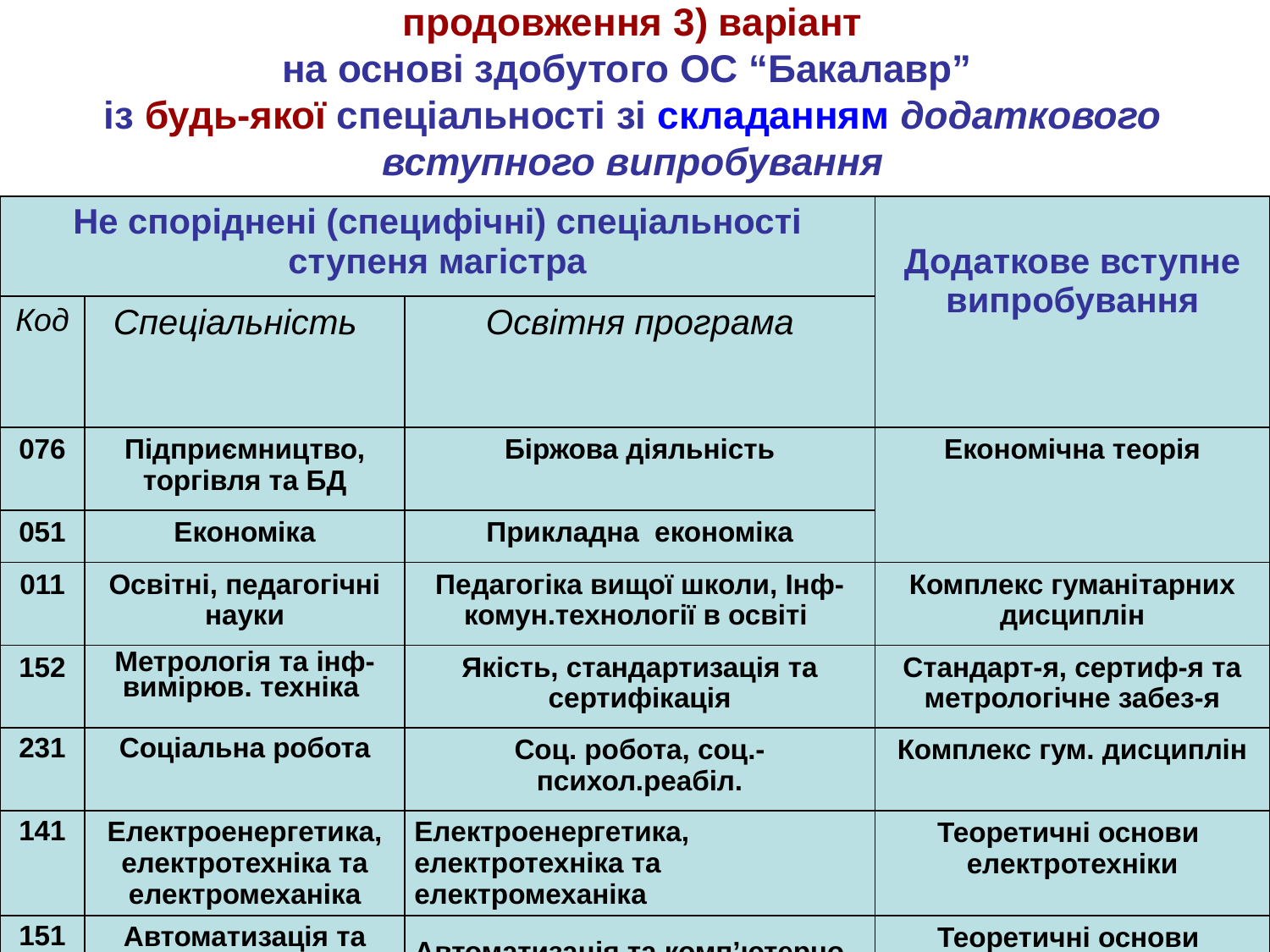

продовження 3) варіант
на основі здобутого ОС “Бакалавр”
із будь-якої спеціальності зі складанням додаткового вступного випробування
| Не споріднені (специфічні) спеціальності ступеня магістра |  |  | Додаткове вступне випробування |
| --- | --- | --- | --- |
| Код | Спеціальність | Освітня програма |  |
| 076 | Підприємництво, торгівля та БД | Біржова діяльність | Економічна теорія |
| 051 | Економіка | Прикладна економіка |  |
| 011 | Освітні, педагогічні науки | Педагогіка вищої школи, Інф-комун.технології в освіті | Комплекс гуманітарних дисциплін |
| 152 | Метрологія та інф-вимірюв. техніка | Якість, стандартизація та сертифікація | Стандарт-я, сертиф-я та метрологічне забез-я |
| 231 | Соціальна робота | Соц. робота, соц.-психол.реабіл. | Комплекс гум. дисциплін |
| 141 | Електроенергетика, електротехніка та електромеханіка | Електроенергетика, електротехніка та електромеханіка | Теоретичні основи електротехніки |
| 151 | Автоматизація та комп’ютерно-інтегровані технол-ї | Автоматизація та комп’ютерно-інтегровані технології | Теоретичні основи автоматики |